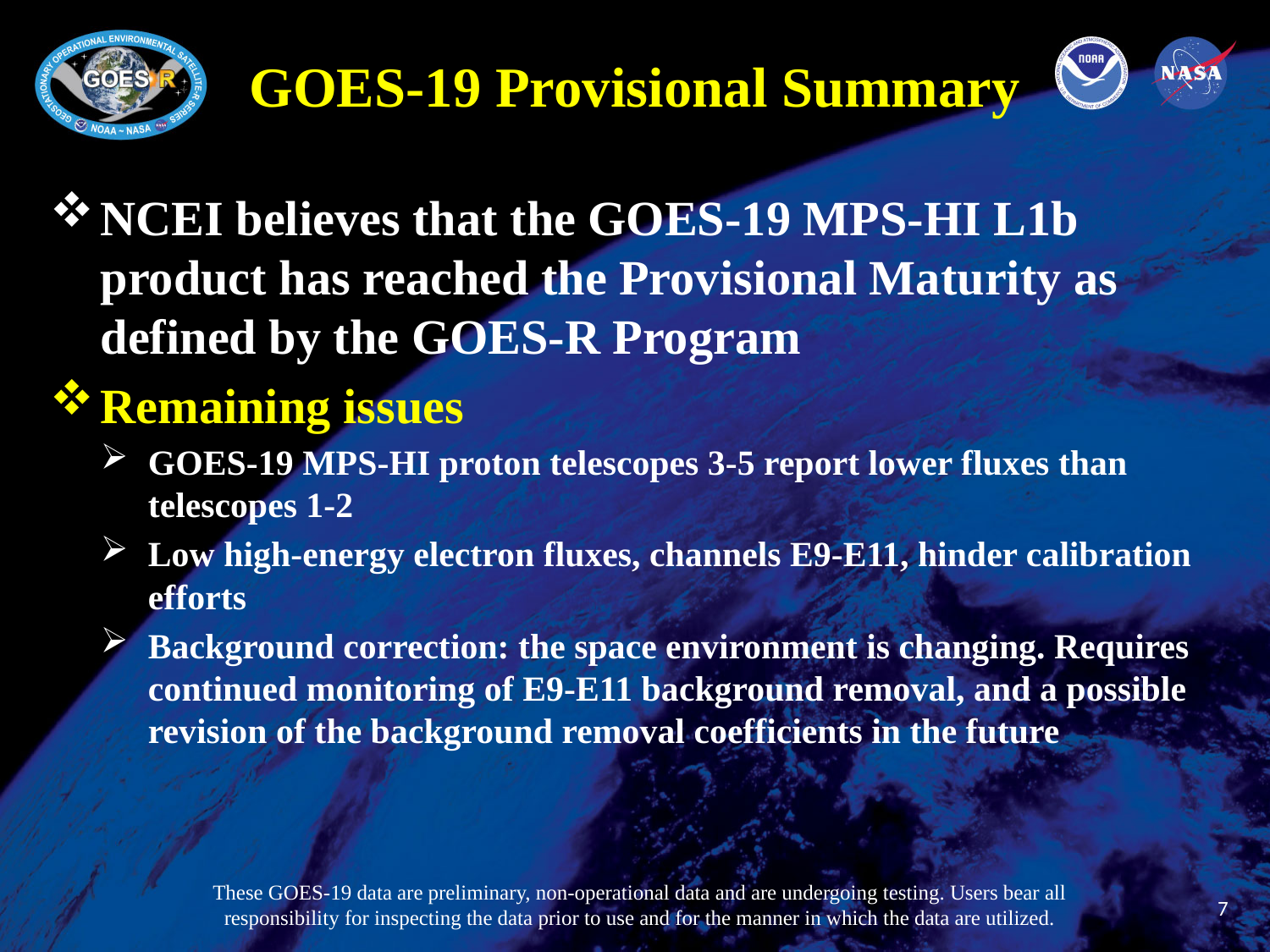

GOES-19 Provisional Summary
NCEI believes that the GOES-19 MPS-HI L1b product has reached the Provisional Maturity as defined by the GOES-R Program
Remaining issues
GOES-19 MPS-HI proton telescopes 3-5 report lower fluxes than telescopes 1-2
Low high-energy electron fluxes, channels E9-E11, hinder calibration efforts
Background correction: the space environment is changing. Requires continued monitoring of E9-E11 background removal, and a possible revision of the background removal coefficients in the future
These GOES-19 data are preliminary, non-operational data and are undergoing testing. Users bear all responsibility for inspecting the data prior to use and for the manner in which the data are utilized.
7